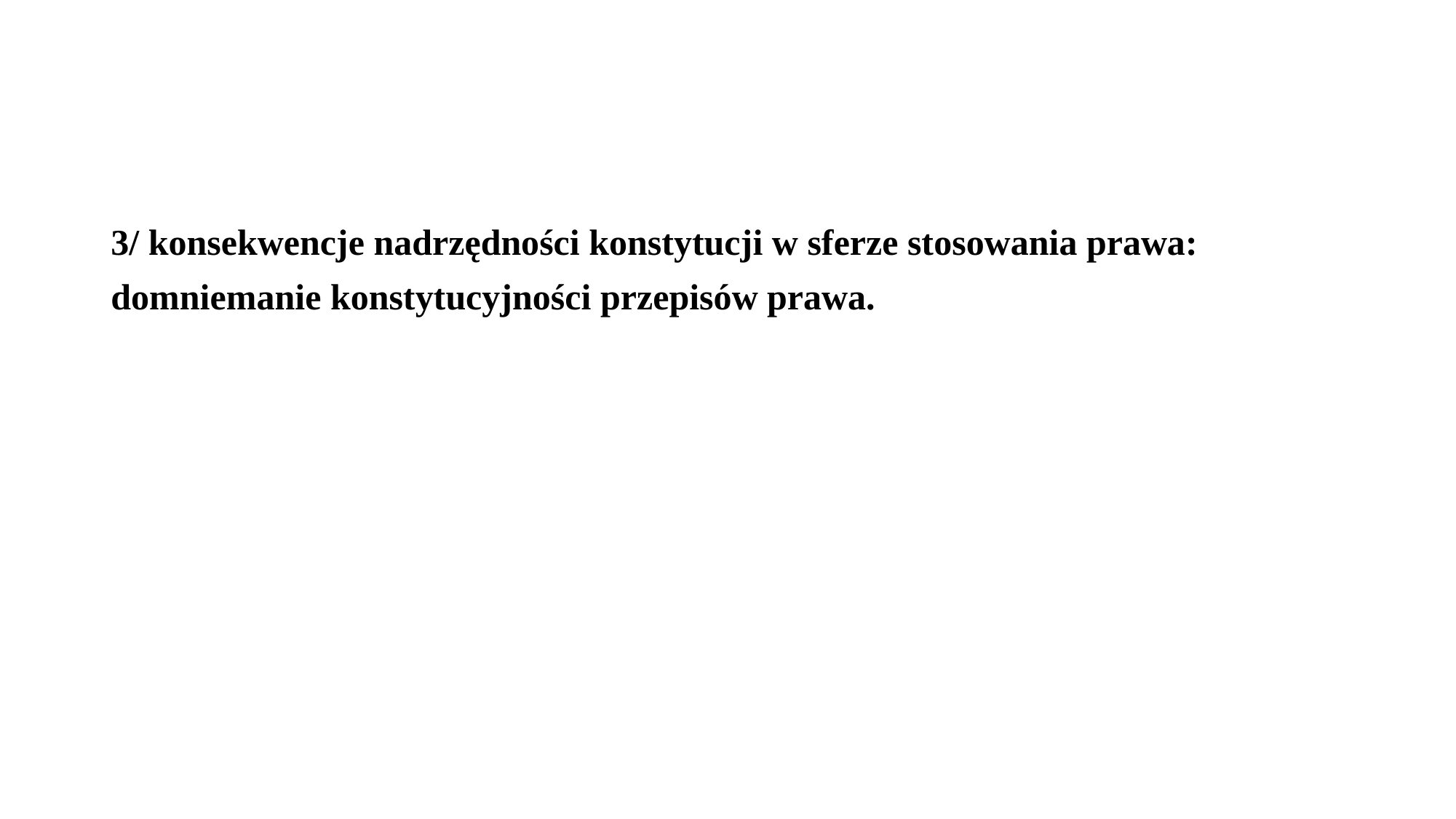

#
3/ konsekwencje nadrzędności konstytucji w sferze stosowania prawa:
domniemanie konstytucyjności przepisów prawa.